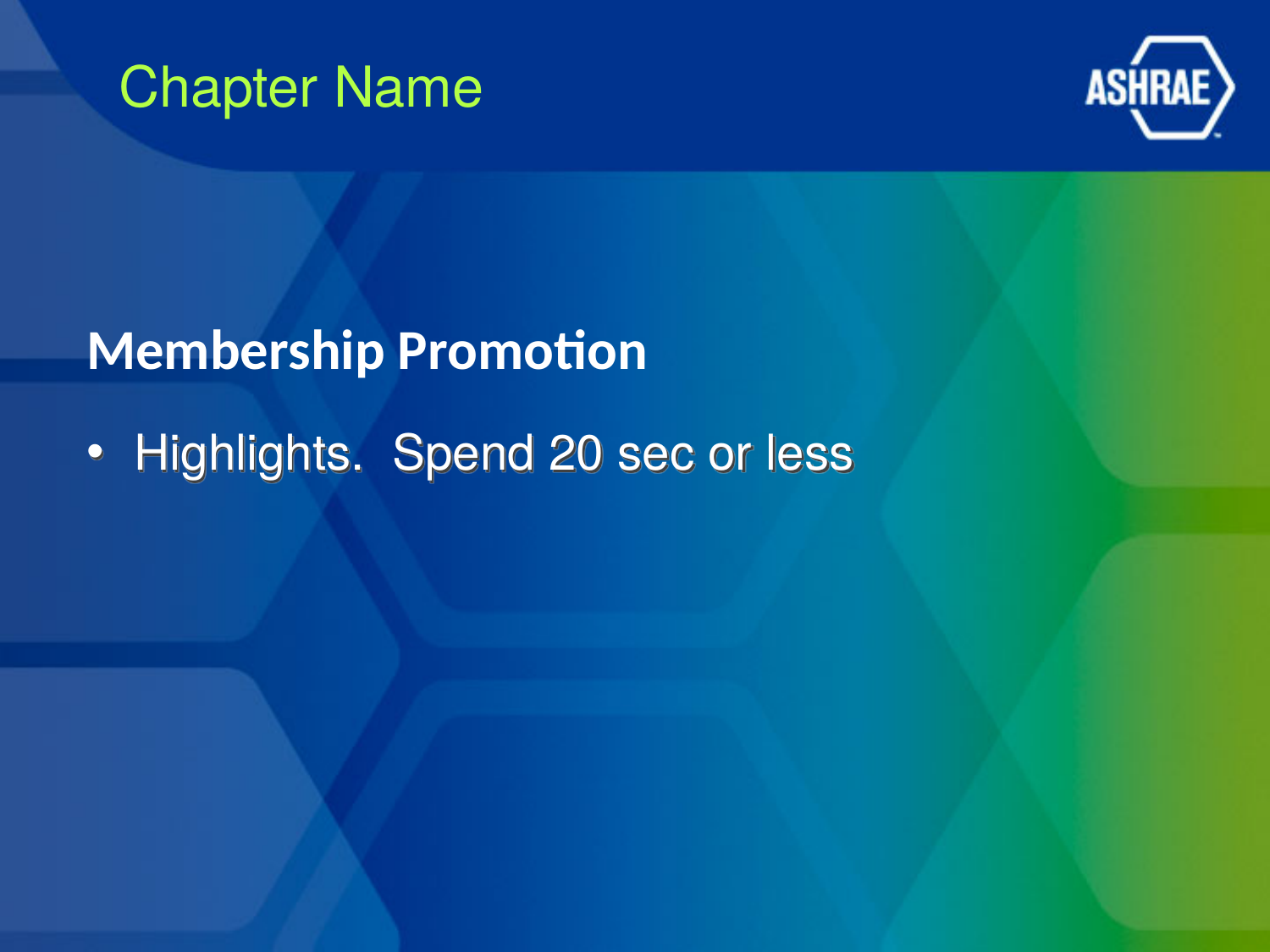

# Chapter Name
Membership Promotion
Highlights.  Spend 20 sec or less